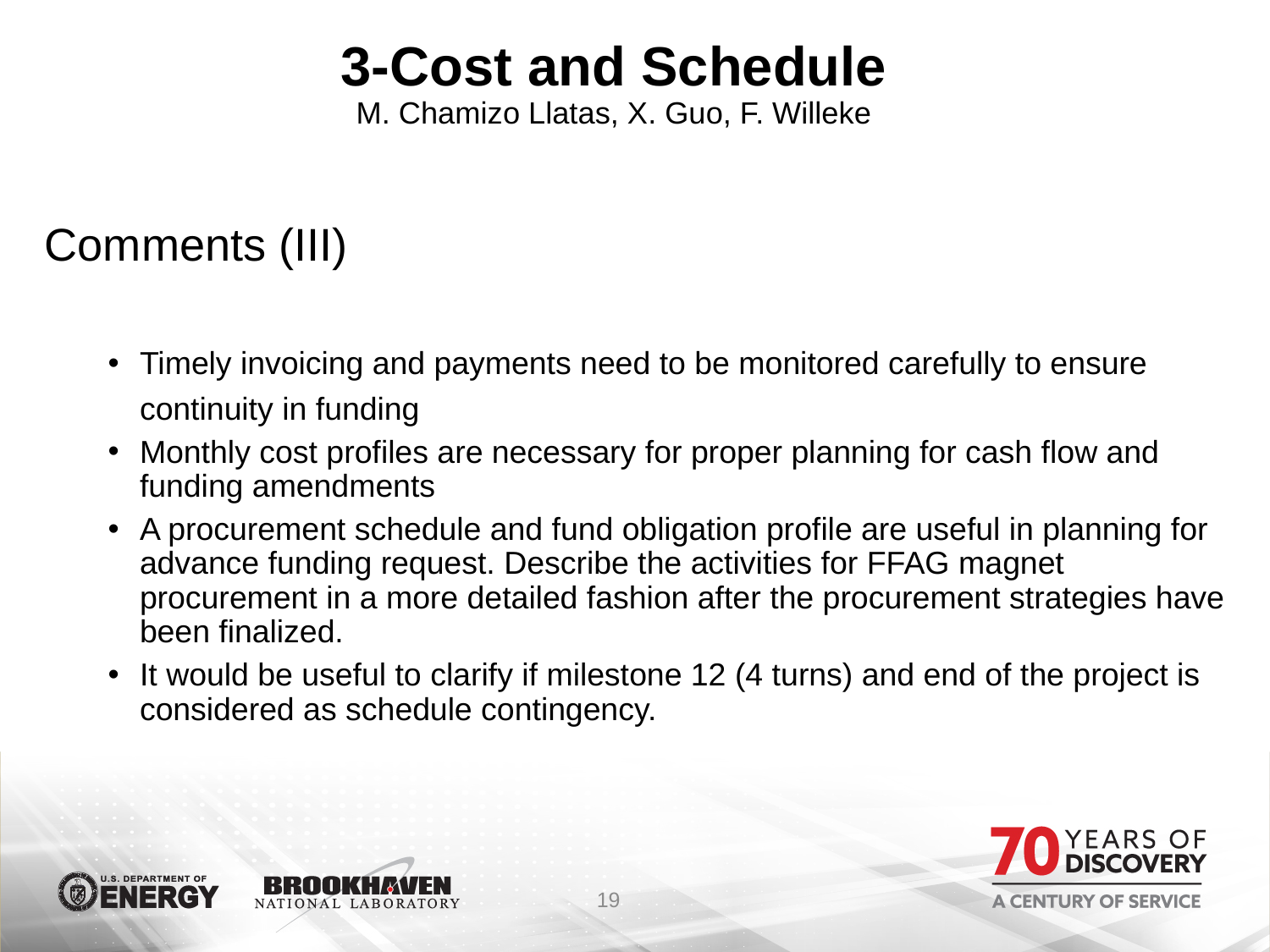

# 3-Cost and Schedule M. Chamizo Llatas, X. Guo, F. Willeke

Comments (III)

Timely invoicing and payments need to be monitored carefully to ensure continuity in funding
Monthly cost profiles are necessary for proper planning for cash flow and funding amendments
A procurement schedule and fund obligation profile are useful in planning for advance funding request. Describe the activities for FFAG magnet procurement in a more detailed fashion after the procurement strategies have been finalized.
It would be useful to clarify if milestone 12 (4 turns) and end of the project is considered as schedule contingency.

19